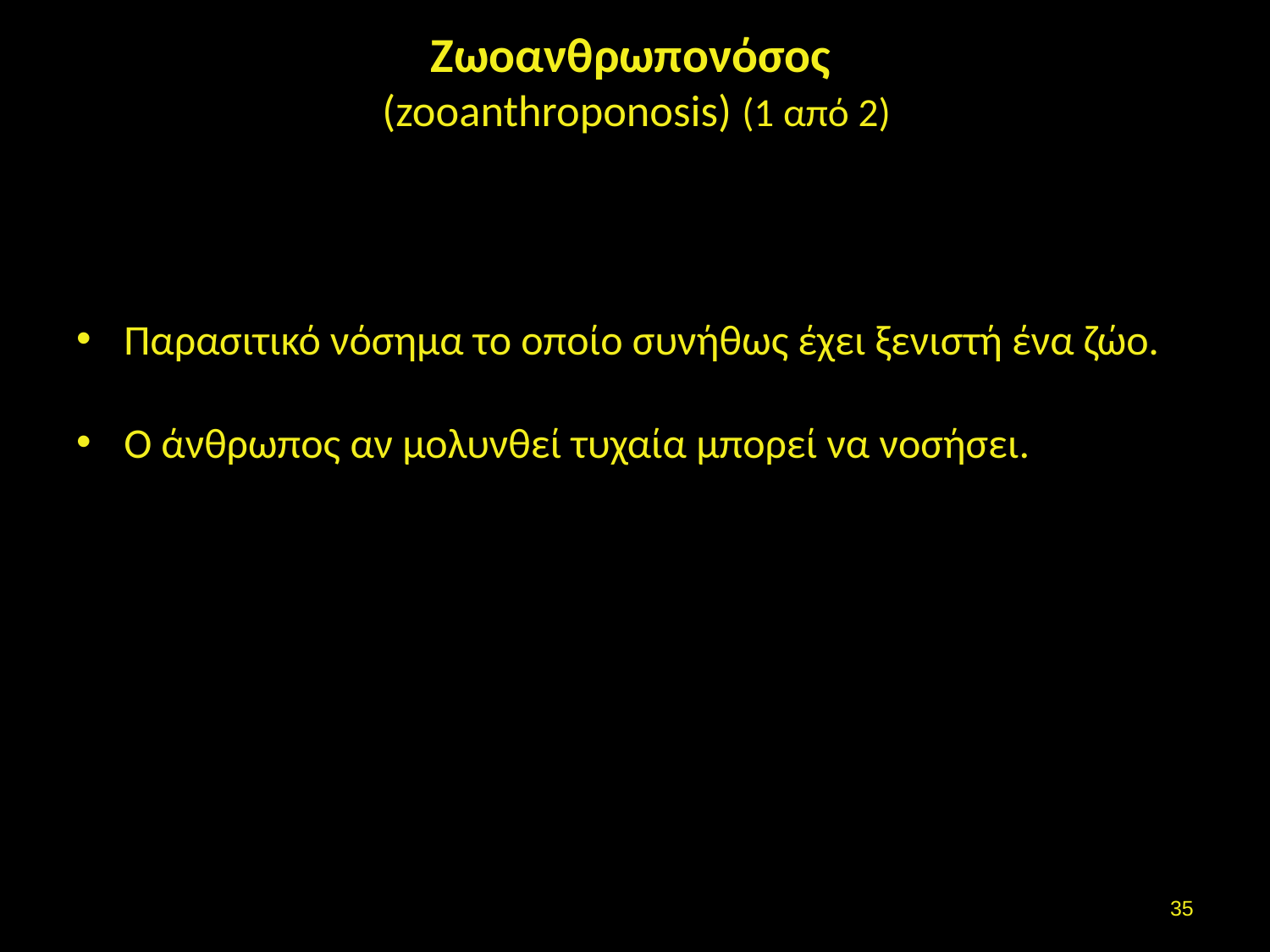

# Ζωοανθρωπονόσος (zooanthroponosis) (1 από 2)
Παρασιτικό νόσημα το οποίο συνήθως έχει ξενιστή ένα ζώο.
Ο άνθρωπος αν μολυνθεί τυχαία μπορεί να νοσήσει.

35